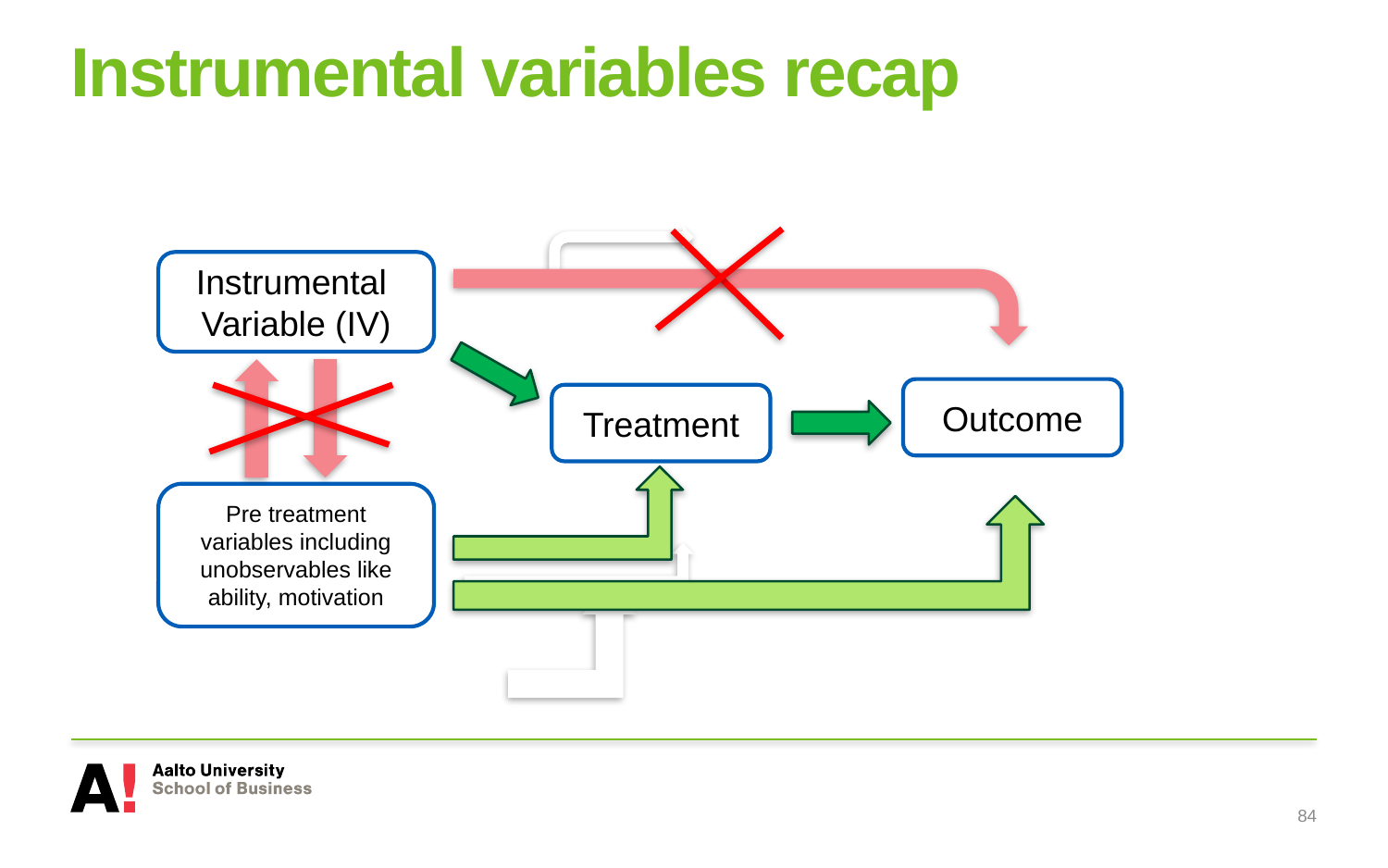

# Instrumental variables recap

Instrumental
Variable (IV)

Outcome
Treatment

Pre treatment variables including unobservables like ability, motivation

84